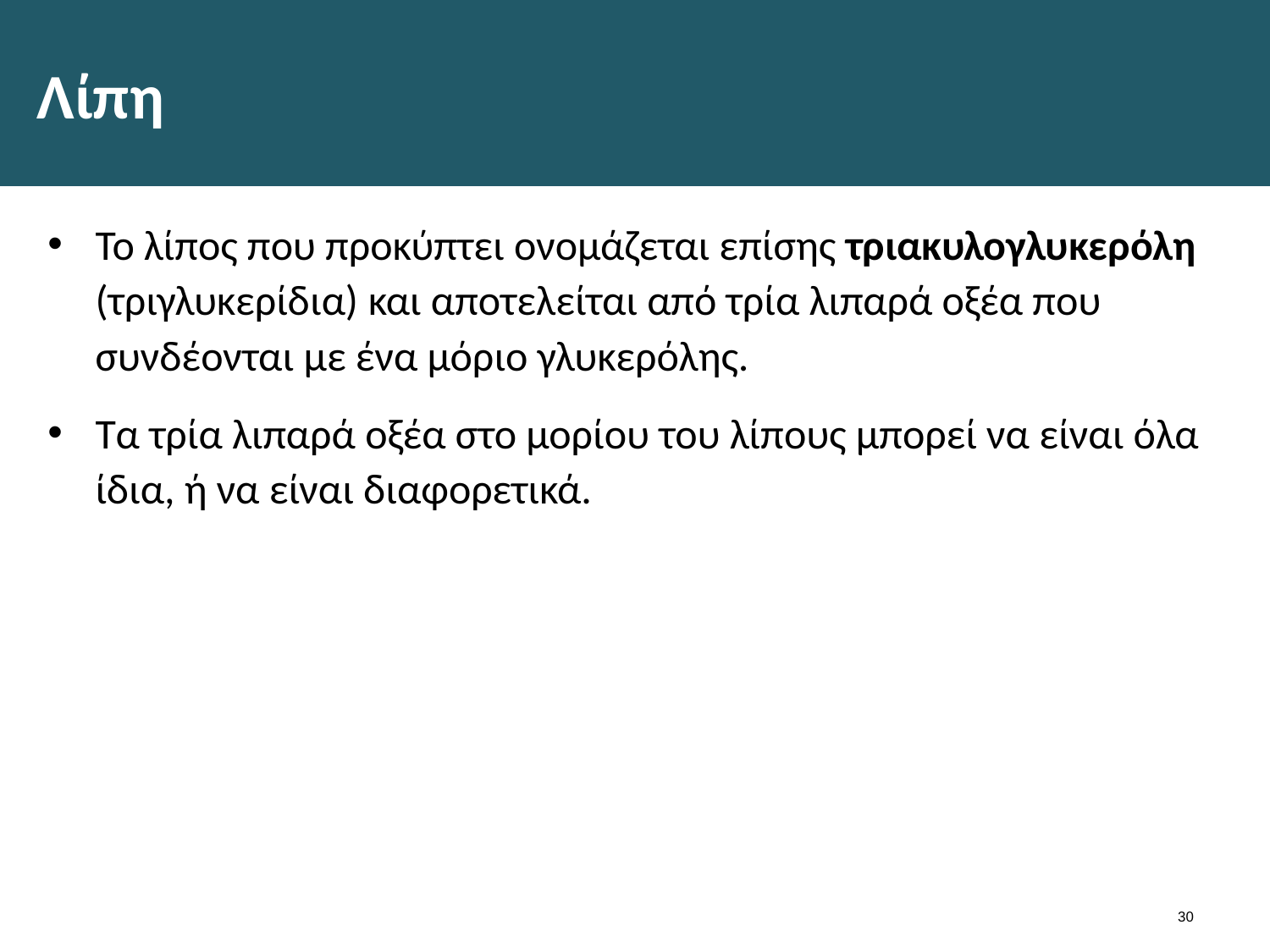

# Λίπη
Το λίπος που προκύπτει ονομάζεται επίσης τριακυλογλυκερόλη (τριγλυκερίδια) και αποτελείται από τρία λιπαρά οξέα που συνδέονται με ένα μόριο γλυκερόλης.
Τα τρία λιπαρά οξέα στο μορίου του λίπους μπορεί να είναι όλα ίδια, ή να είναι διαφορετικά.
30